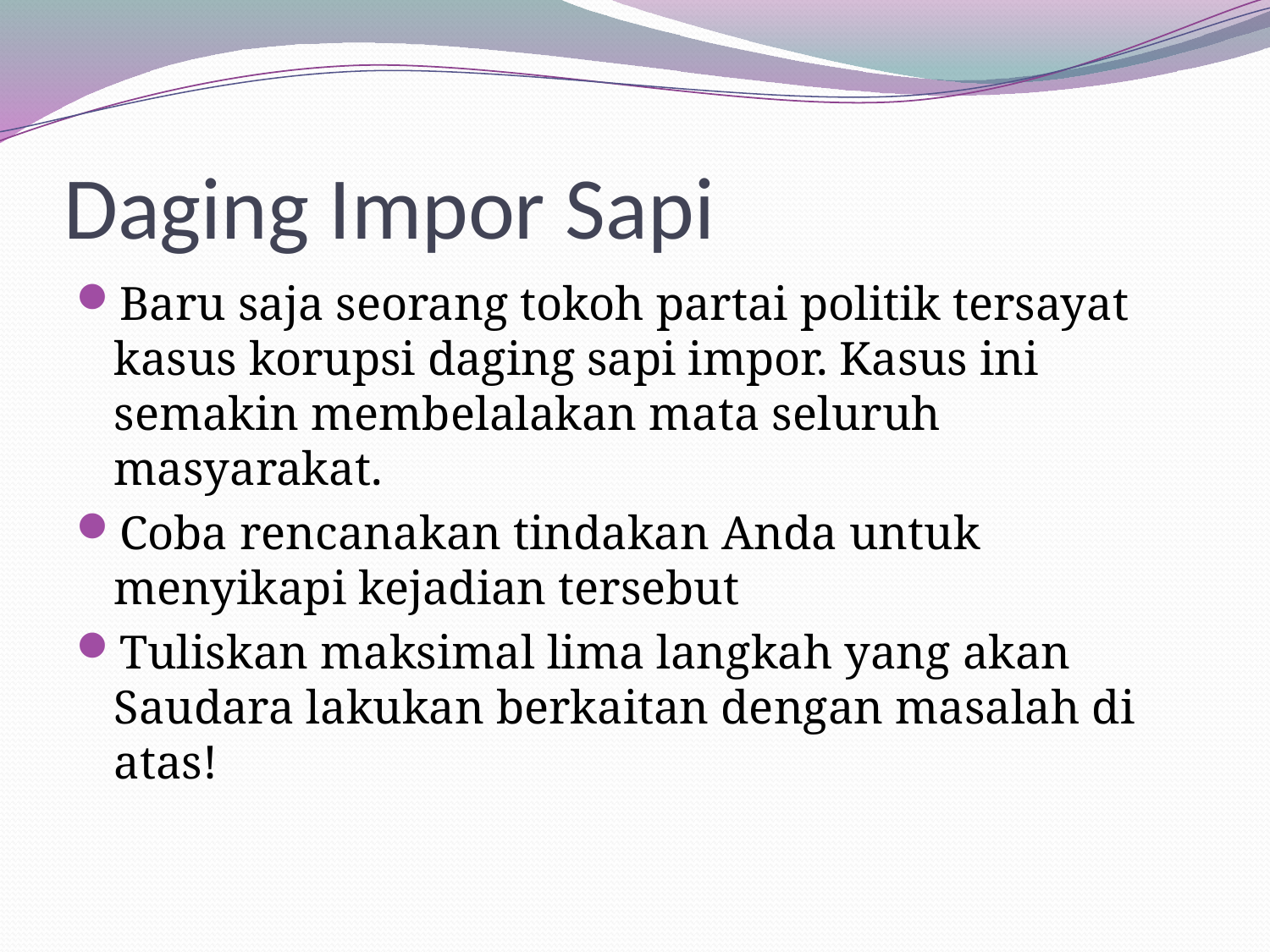

# Daging Impor Sapi
Baru saja seorang tokoh partai politik tersayat kasus korupsi daging sapi impor. Kasus ini semakin membelalakan mata seluruh masyarakat.
Coba rencanakan tindakan Anda untuk menyikapi kejadian tersebut
Tuliskan maksimal lima langkah yang akan Saudara lakukan berkaitan dengan masalah di atas!